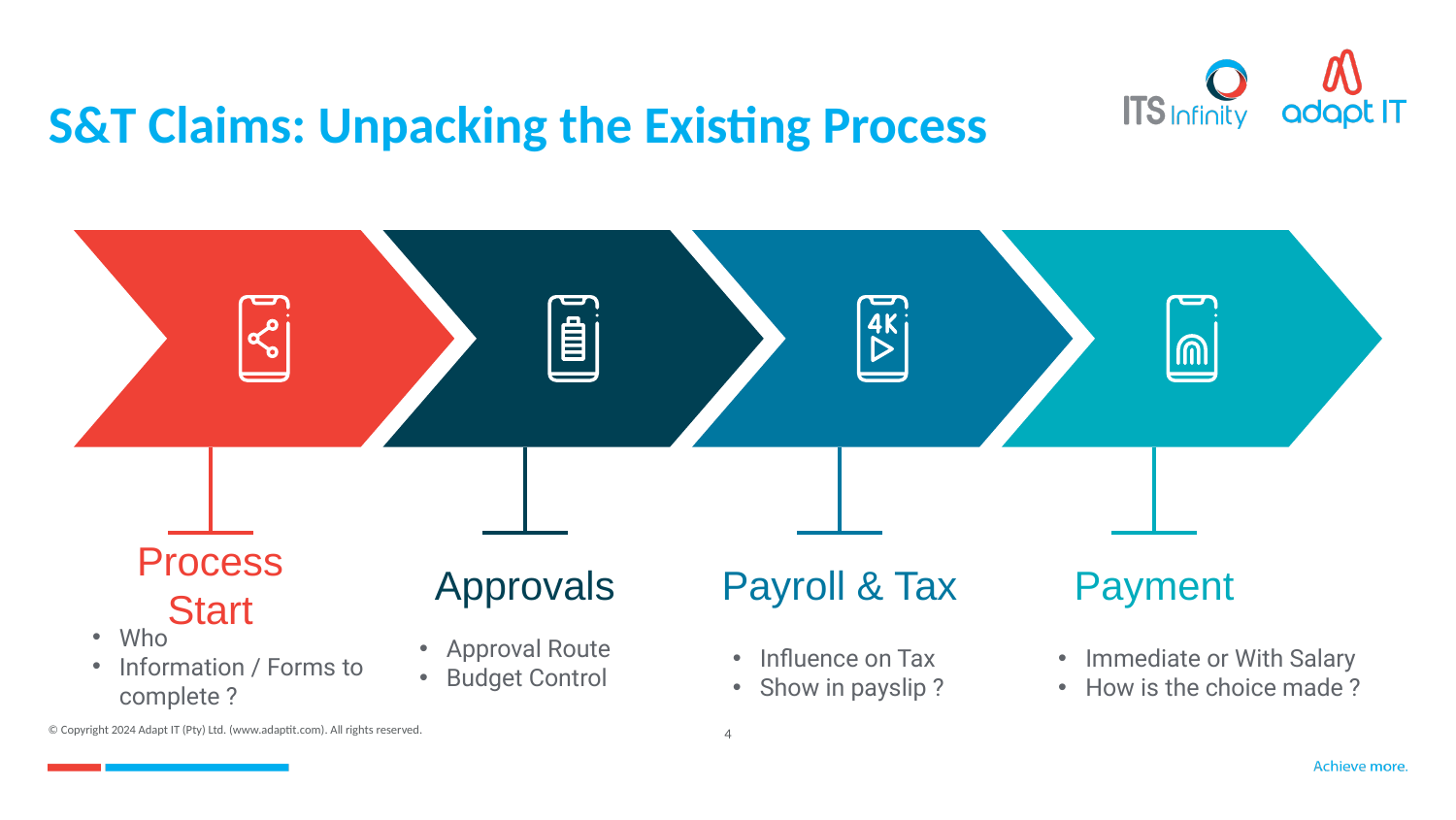

# S&T Claims: Unpacking the Existing Process

Process Start
Approvals
Payroll & Tax
Payment
Approval Route
Budget Control
Who
Information / Forms to complete ?
Influence on Tax
Show in payslip ?
Immediate or With Salary
How is the choice made ?